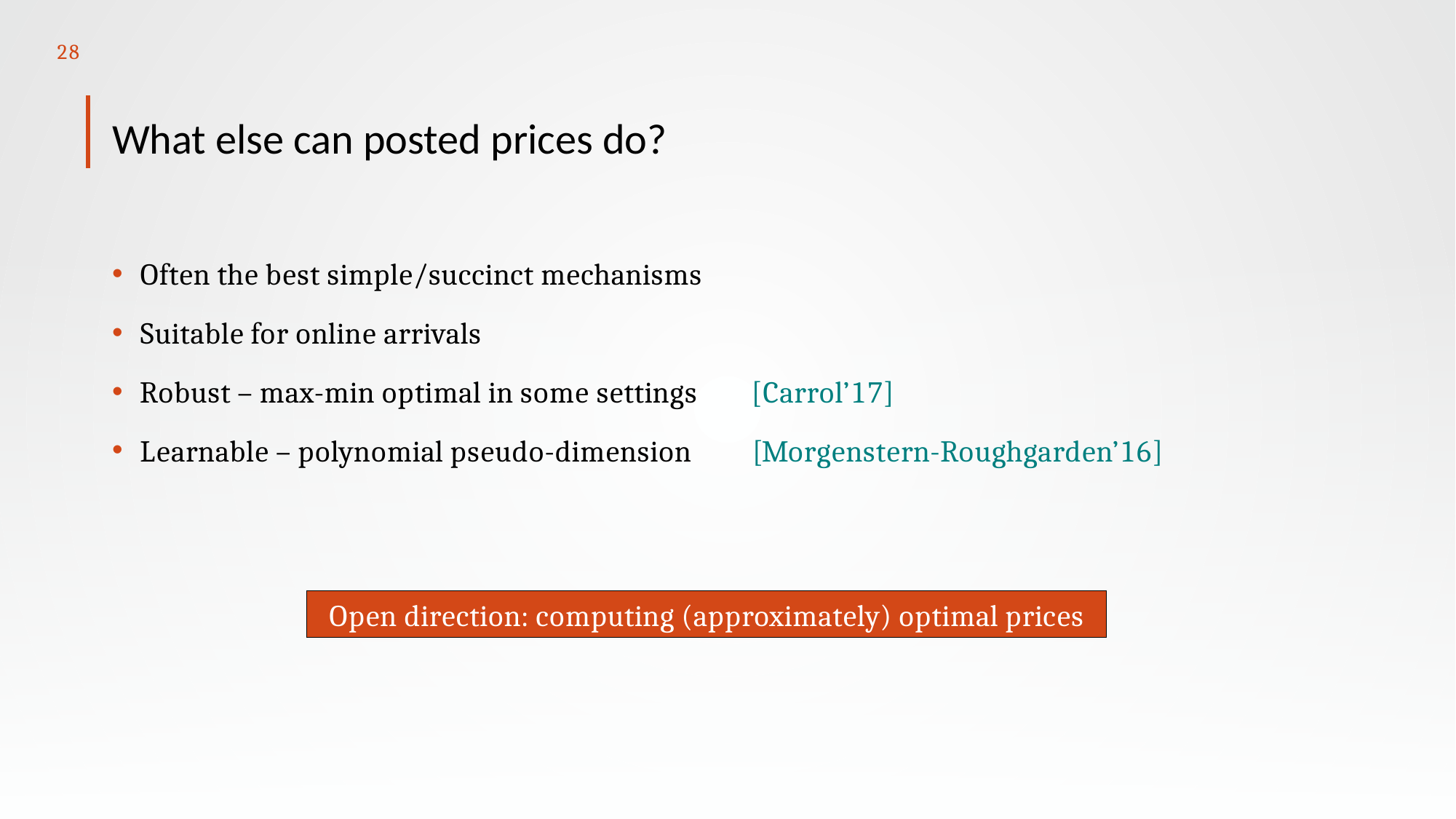

28
# What else can posted prices do?
Often the best simple/succinct mechanisms
Suitable for online arrivals
Robust – max-min optimal in some settings        [Carrol’17]
Learnable – polynomial pseudo-dimension         [Morgenstern-Roughgarden’16]
Open direction: computing (approximately) optimal prices